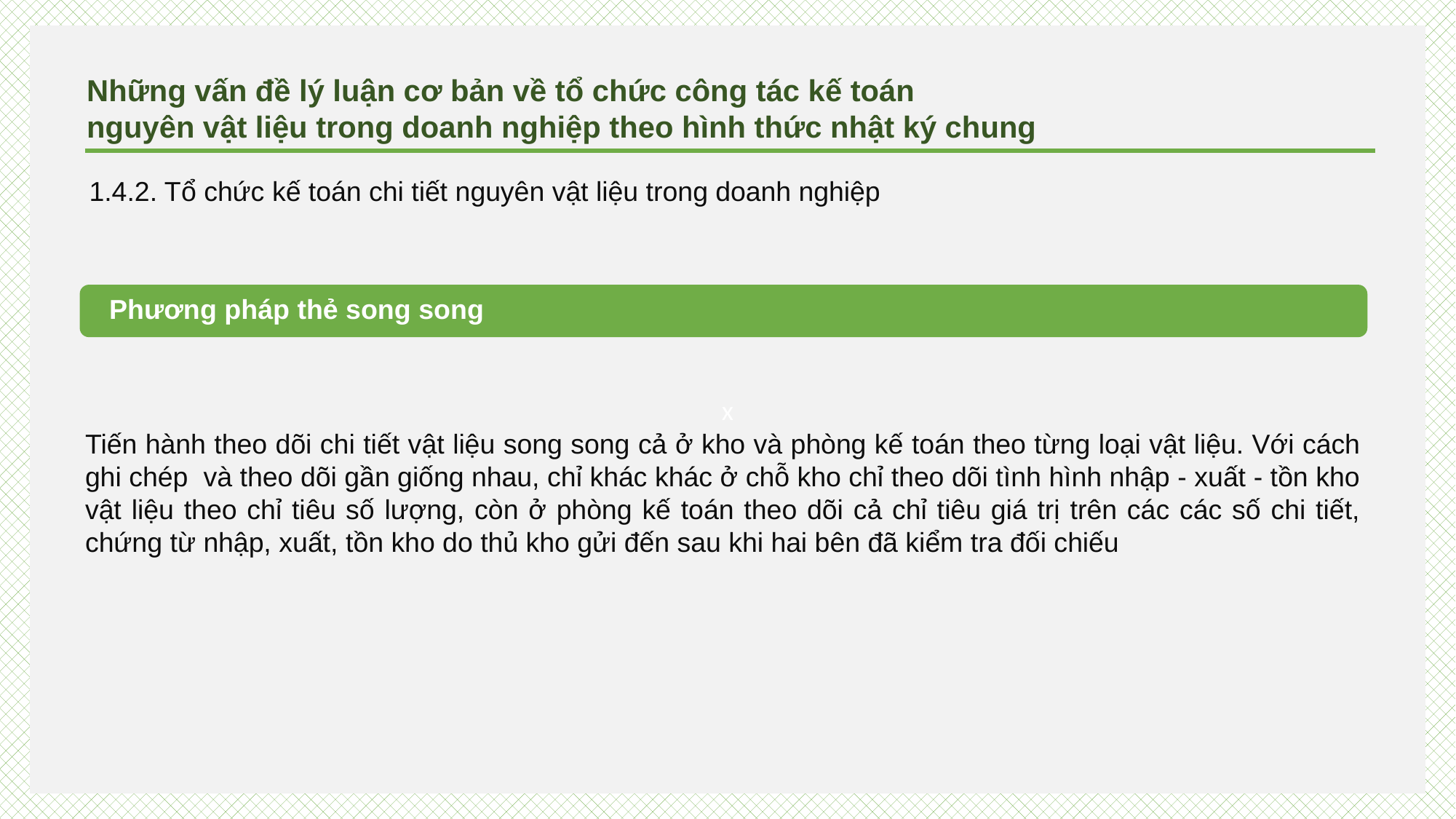

x
Những vấn đề lý luận cơ bản về tổ chức công tác kế toán
nguyên vật liệu trong doanh nghiệp theo hình thức nhật ký chung
1.4.2. Tổ chức kế toán chi tiết nguyên vật liệu trong doanh nghiệp

Phương pháp thẻ song song

Tiến hành theo dõi chi tiết vật liệu song song cả ở kho và phòng kế toán theo từng loại vật liệu. Với cách ghi chép  và theo dõi gần giống nhau, chỉ khác khác ở chỗ kho chỉ theo dõi tình hình nhập - xuất - tồn kho vật liệu theo chỉ tiêu số lượng, còn ở phòng kế toán theo dõi cả chỉ tiêu giá trị trên các các số chi tiết, chứng từ nhập, xuất, tồn kho do thủ kho gửi đến sau khi hai bên đã kiểm tra đối chiếu